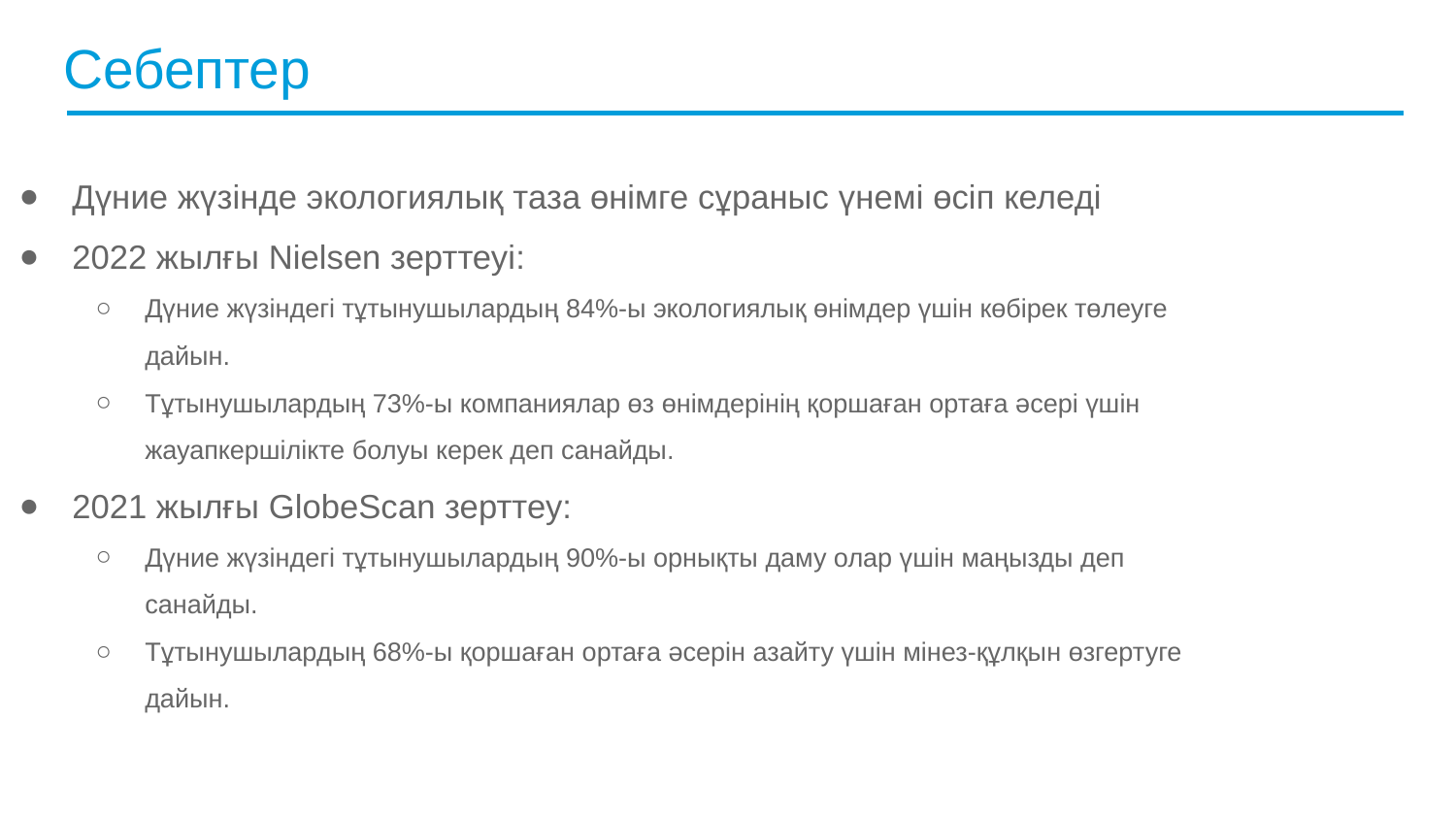

# Себептер
Дүние жүзінде экологиялық таза өнімге сұраныс үнемі өсіп келеді
2022 жылғы Nielsen зерттеуі:
Дүние жүзіндегі тұтынушылардың 84%-ы экологиялық өнімдер үшін көбірек төлеуге дайын.
Тұтынушылардың 73%-ы компаниялар өз өнімдерінің қоршаған ортаға әсері үшін жауапкершілікте болуы керек деп санайды.
2021 жылғы GlobeScan зерттеу:
Дүние жүзіндегі тұтынушылардың 90%-ы орнықты даму олар үшін маңызды деп санайды.
Тұтынушылардың 68%-ы қоршаған ортаға әсерін азайту үшін мінез-құлқын өзгертуге дайын.